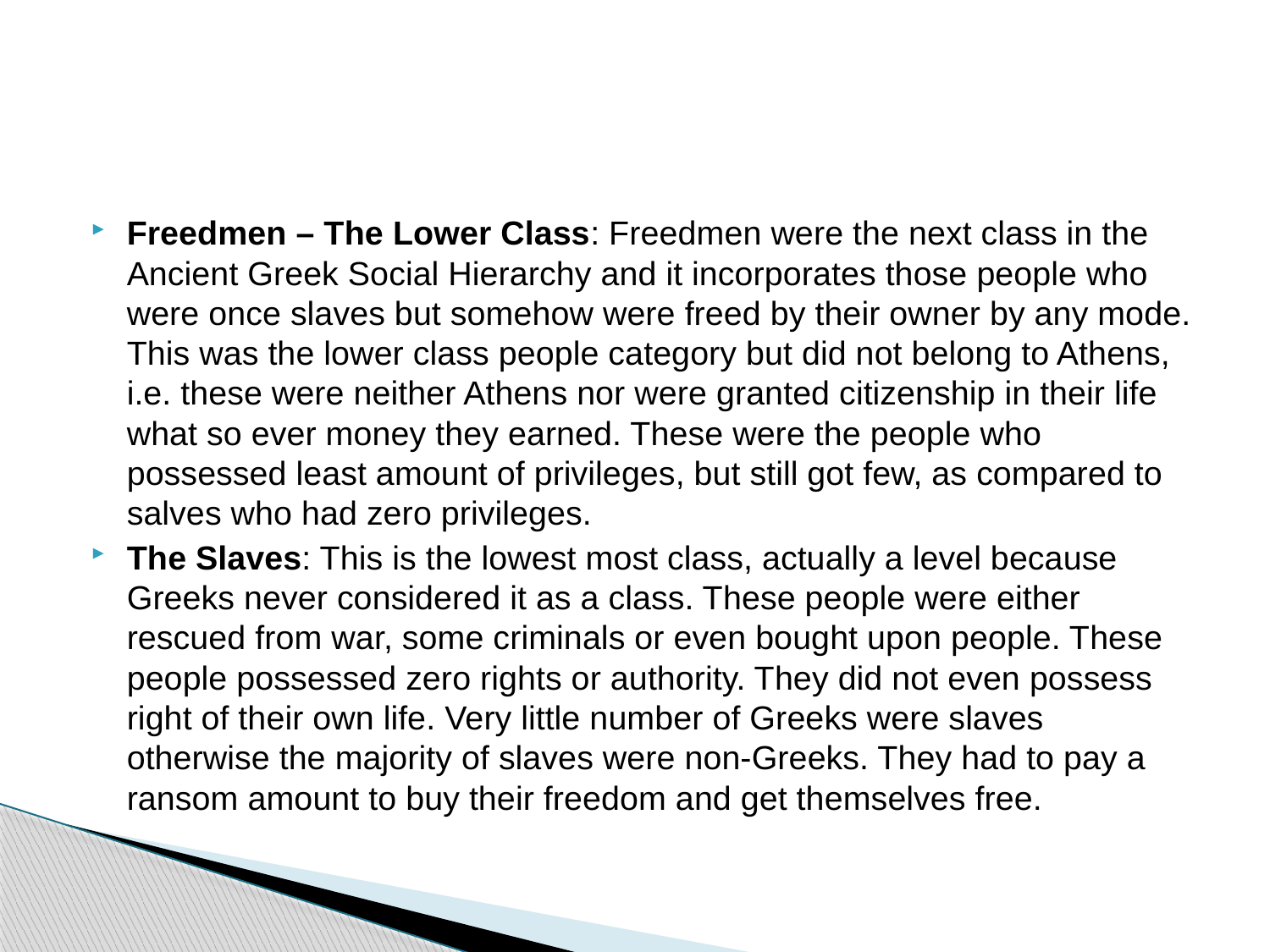

#
Freedmen – The Lower Class: Freedmen were the next class in the Ancient Greek Social Hierarchy and it incorporates those people who were once slaves but somehow were freed by their owner by any mode. This was the lower class people category but did not belong to Athens, i.e. these were neither Athens nor were granted citizenship in their life what so ever money they earned. These were the people who possessed least amount of privileges, but still got few, as compared to salves who had zero privileges.
The Slaves: This is the lowest most class, actually a level because Greeks never considered it as a class. These people were either rescued from war, some criminals or even bought upon people. These people possessed zero rights or authority. They did not even possess right of their own life. Very little number of Greeks were slaves otherwise the majority of slaves were non-Greeks. They had to pay a ransom amount to buy their freedom and get themselves free.